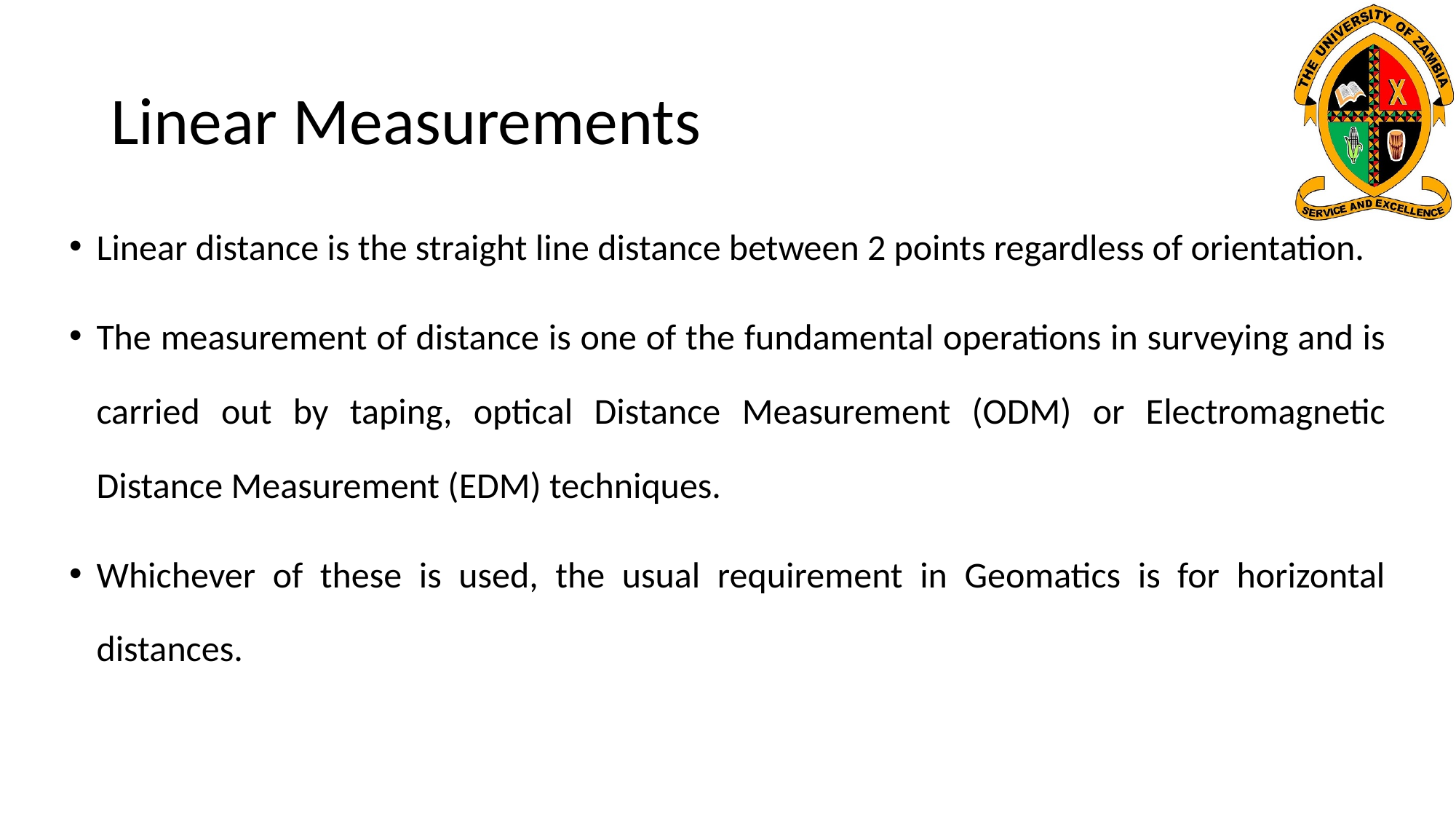

# Linear Measurements
Linear distance is the straight line distance between 2 points regardless of orientation.
The measurement of distance is one of the fundamental operations in surveying and is carried out by taping, optical Distance Measurement (ODM) or Electromagnetic Distance Measurement (EDM) techniques.
Whichever of these is used, the usual requirement in Geomatics is for horizontal distances.